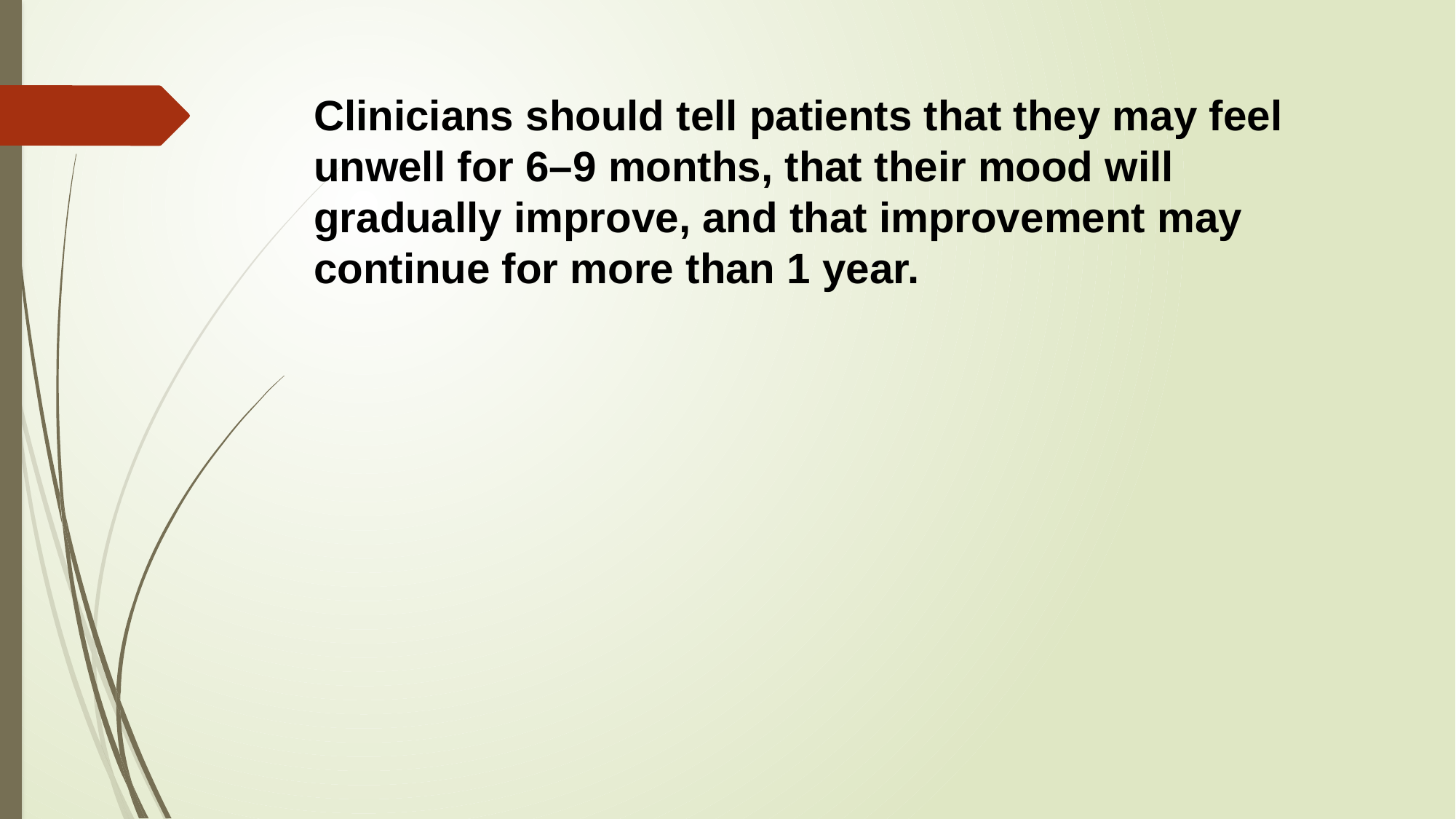

Clinicians should tell patients that they may feel unwell for 6–9 months, that their mood will gradually improve, and that improvement may continue for more than 1 year.